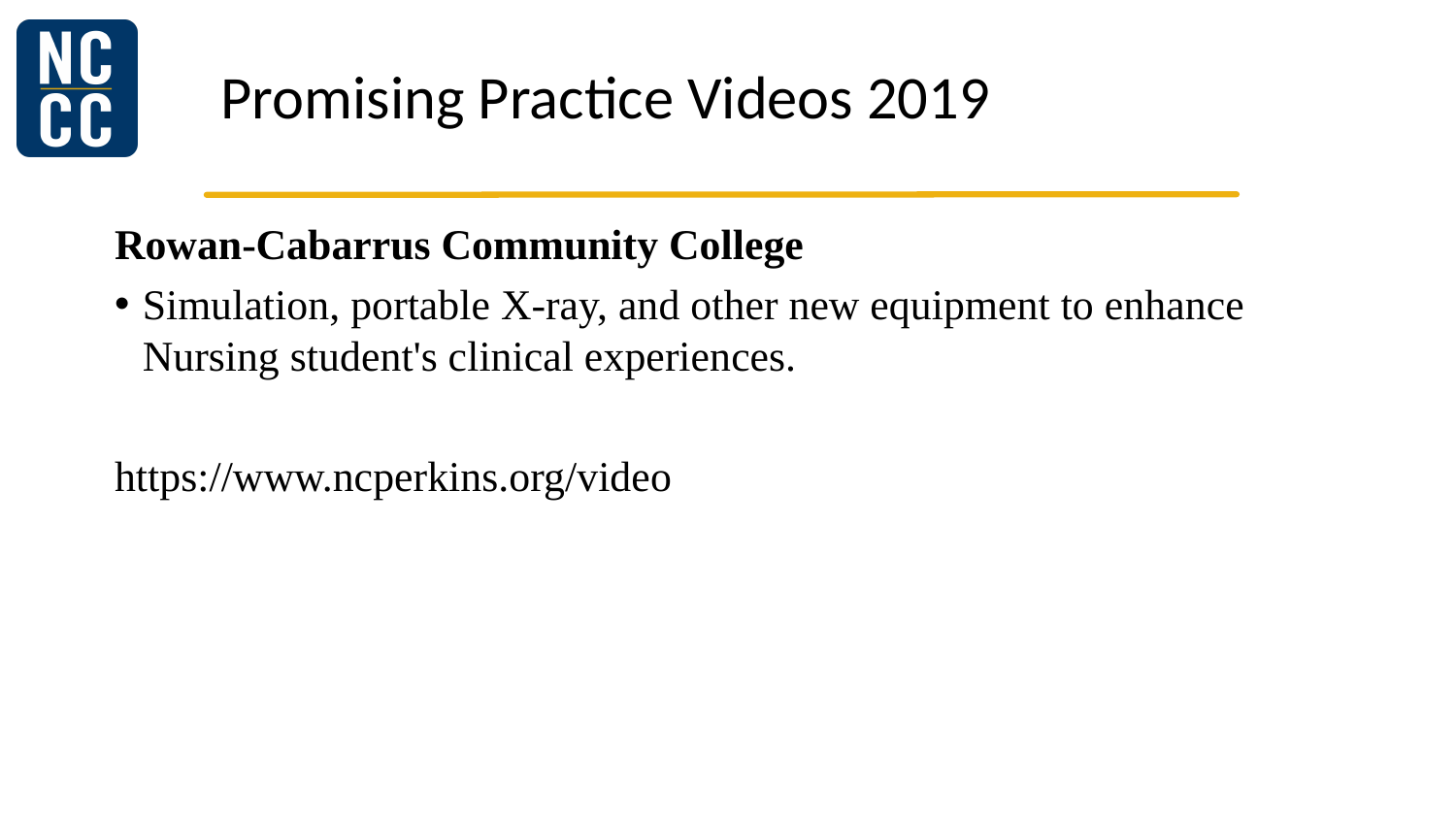

# Promising Practice Videos 2019
Rowan-Cabarrus Community College
Simulation, portable X-ray, and other new equipment to enhance Nursing student's clinical experiences.

https://www.ncperkins.org/video